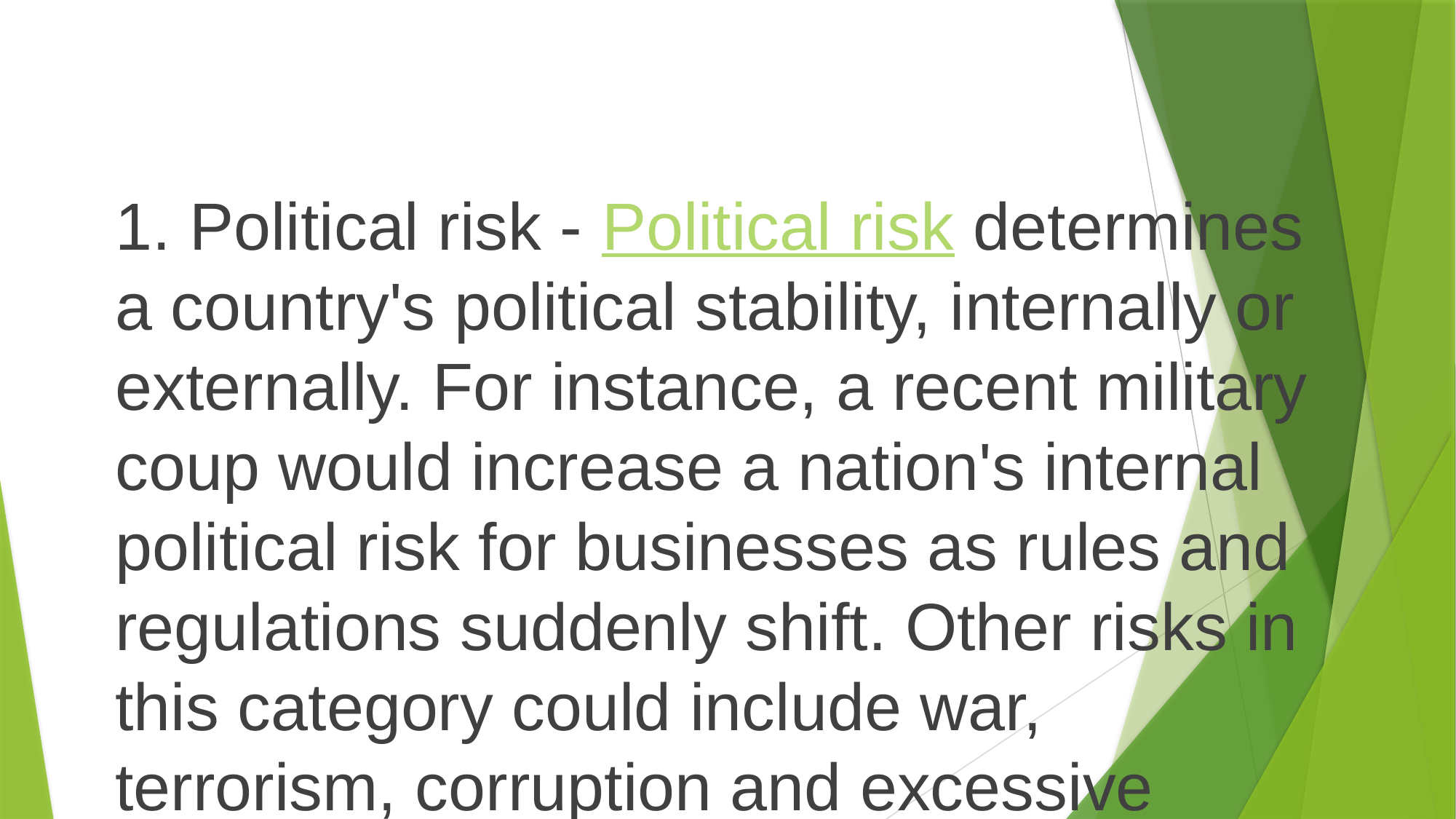

1. Political risk - Political risk determines a country's political stability, internally or externally. For instance, a recent military coup would increase a nation's internal political risk for businesses as rules and regulations suddenly shift. Other risks in this category could include war, terrorism, corruption and excessive bureaucracy (i.e. host government red tape is preventing certain fund transfers or other transactions). Political risk can affect a country's attitude to meeting its debt obligations and may cause sudden changes in the foreign exchange market.